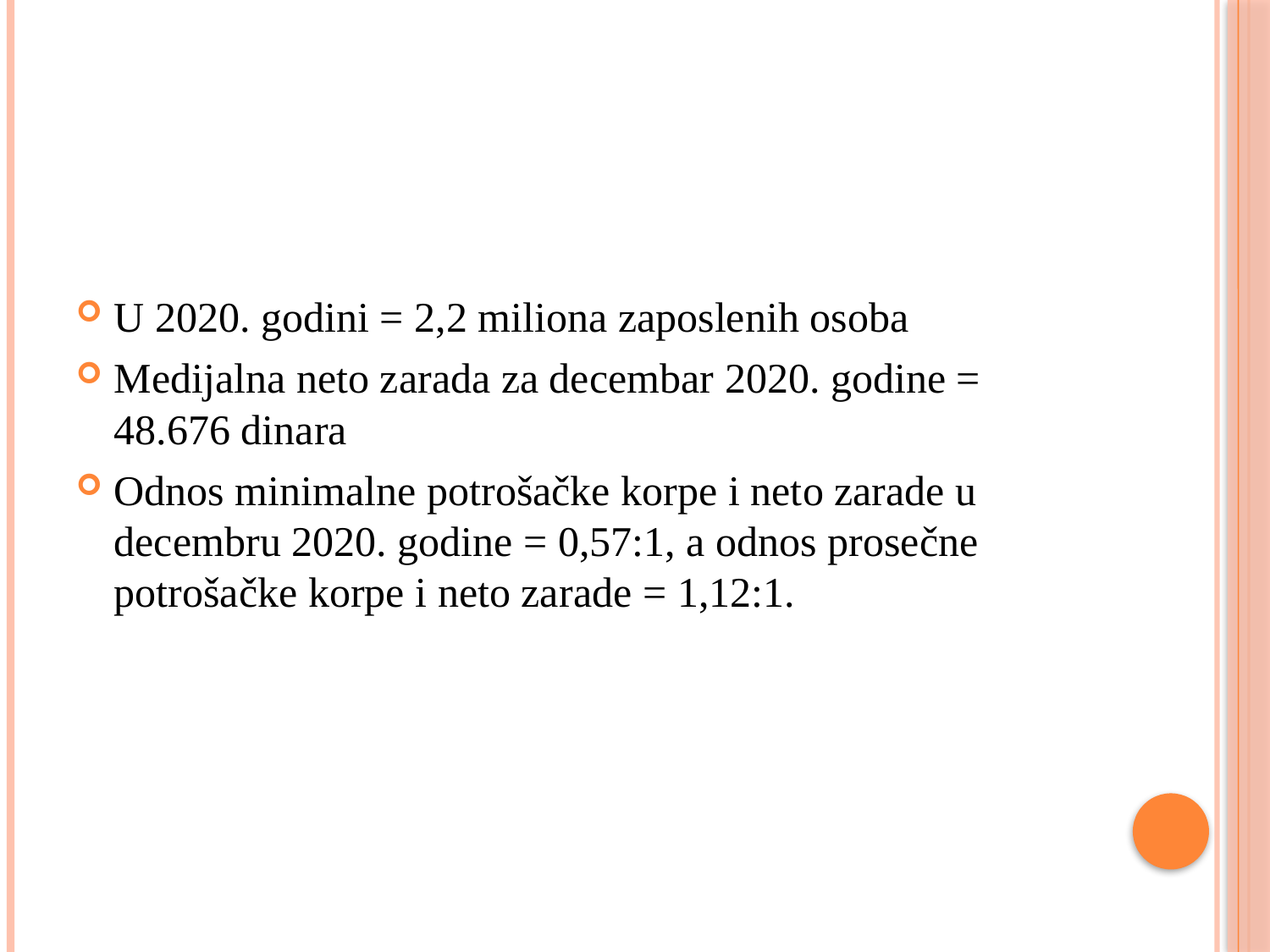

#

U 2020. godini = 2,2 miliona zaposlenih osoba
Medijalna neto zarada za decembar 2020. godine =  48.676 dinara
Odnos minimalne potrošačke korpe i neto zarade u decembru 2020. godine = 0,57:1, a odnos prosečne potrošačke korpe i neto zarade = 1,12:1.